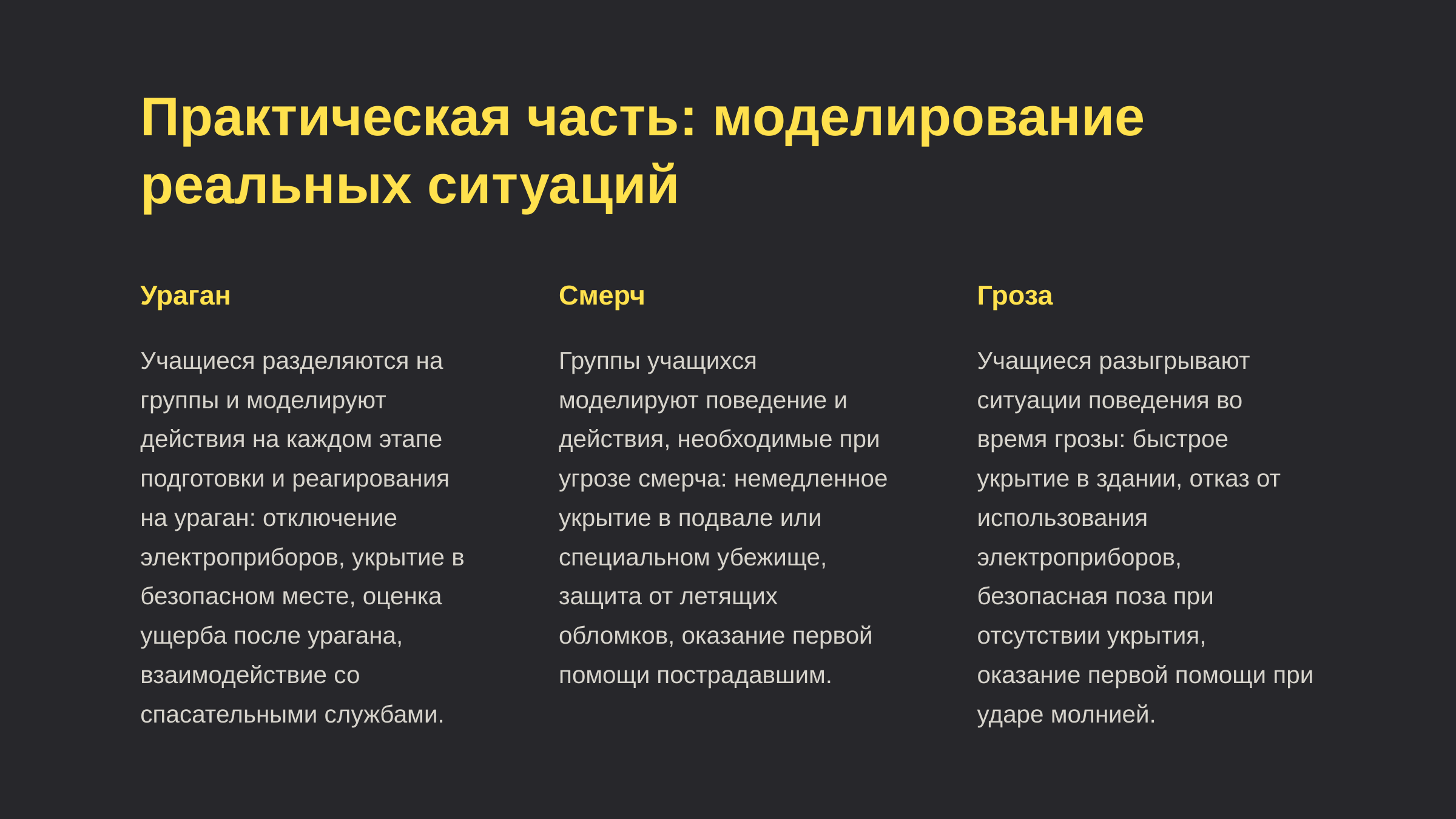

newUROKI.net
Практическая часть: моделирование реальных ситуаций
Ураган
Смерч
Гроза
Учащиеся разделяются на группы и моделируют действия на каждом этапе подготовки и реагирования на ураган: отключение электроприборов, укрытие в безопасном месте, оценка ущерба после урагана, взаимодействие со спасательными службами.
Группы учащихся моделируют поведение и действия, необходимые при угрозе смерча: немедленное укрытие в подвале или специальном убежище, защита от летящих обломков, оказание первой помощи пострадавшим.
Учащиеся разыгрывают ситуации поведения во время грозы: быстрое укрытие в здании, отказ от использования электроприборов, безопасная поза при отсутствии укрытия, оказание первой помощи при ударе молнией.